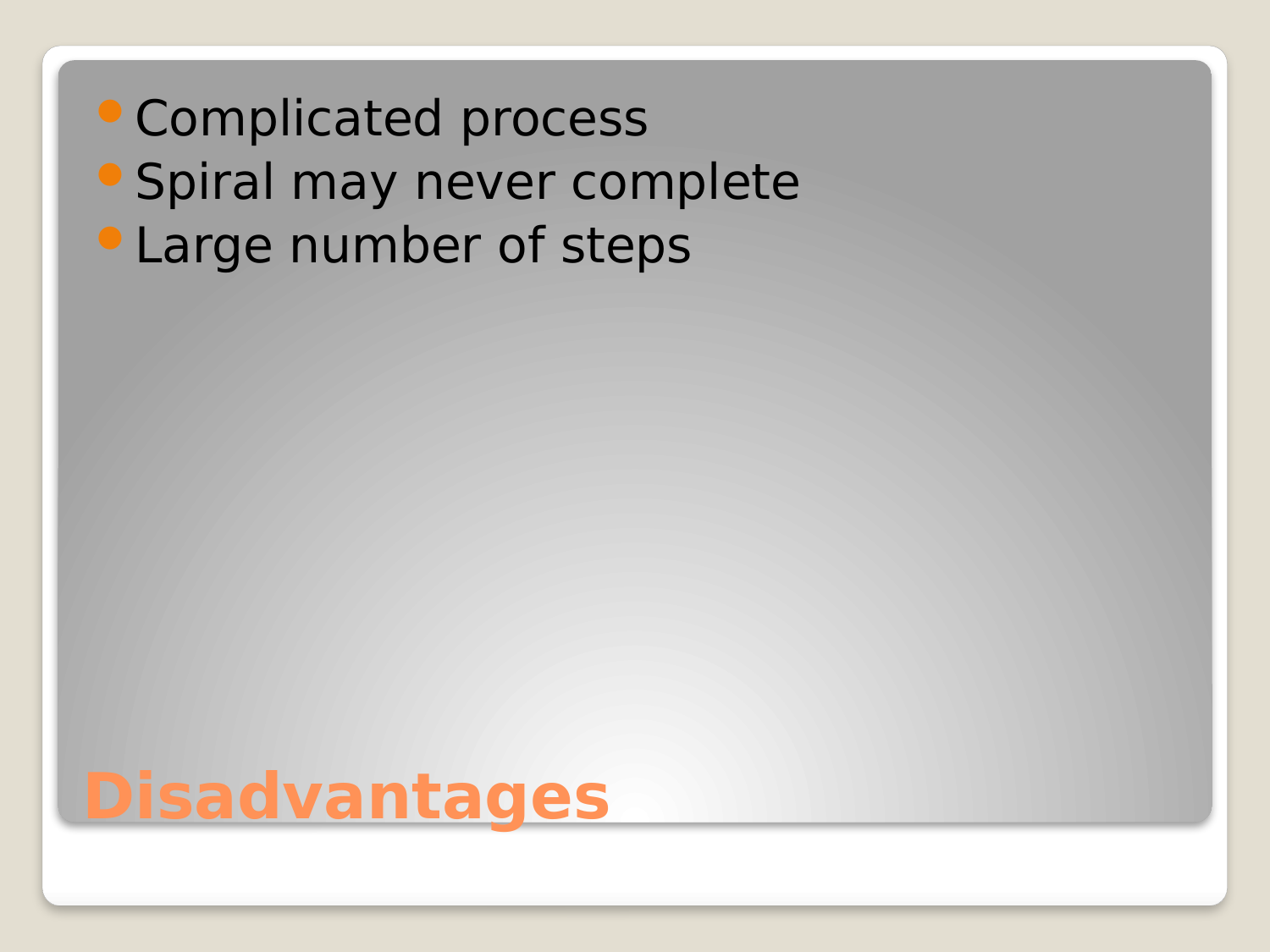

Complicated process
Spiral may never complete
Large number of steps

# Disadvantages